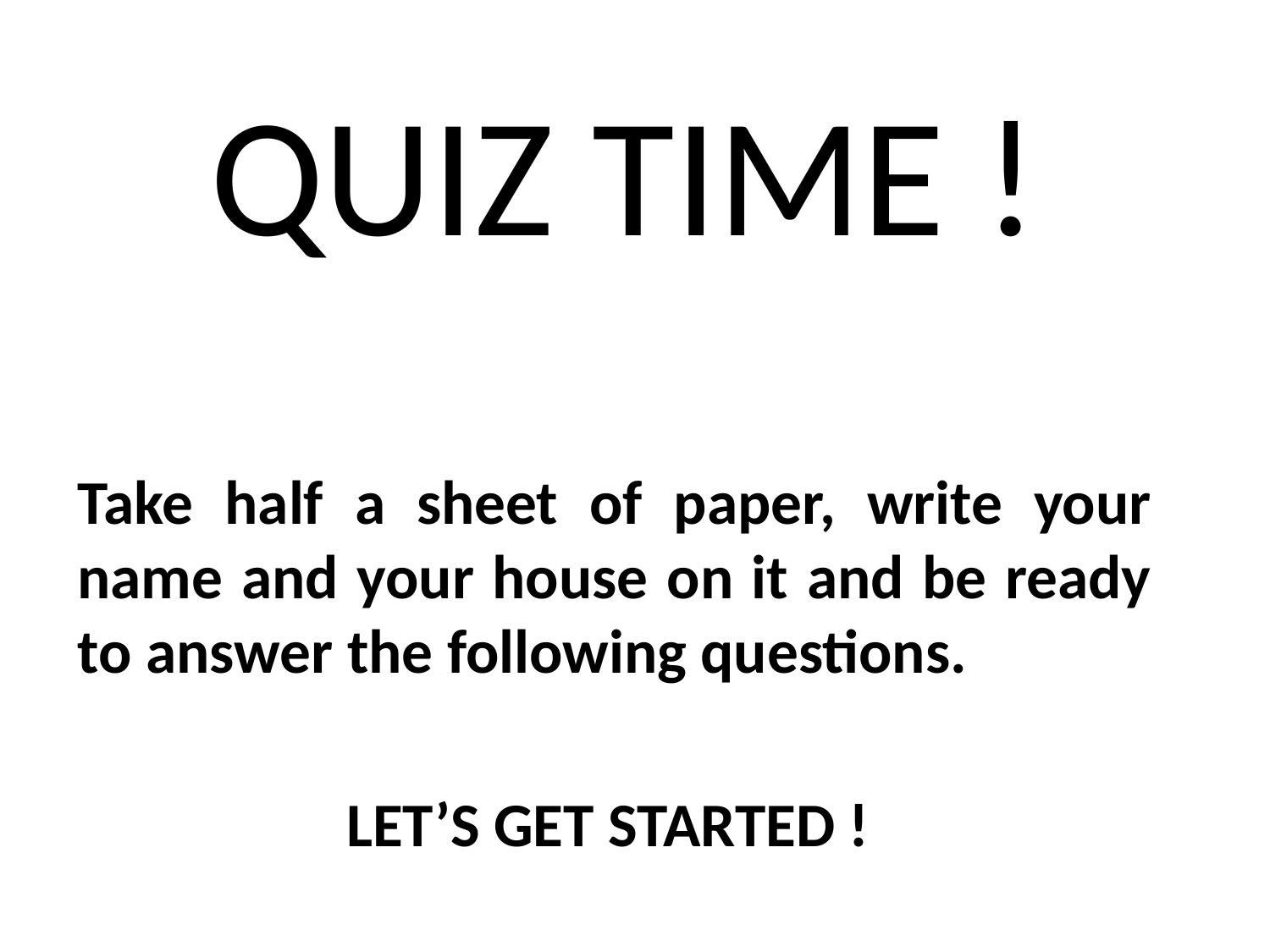

# QUIZ TIME !
Take half a sheet of paper, write your name and your house on it and be ready to answer the following questions.

LET’S GET STARTED !